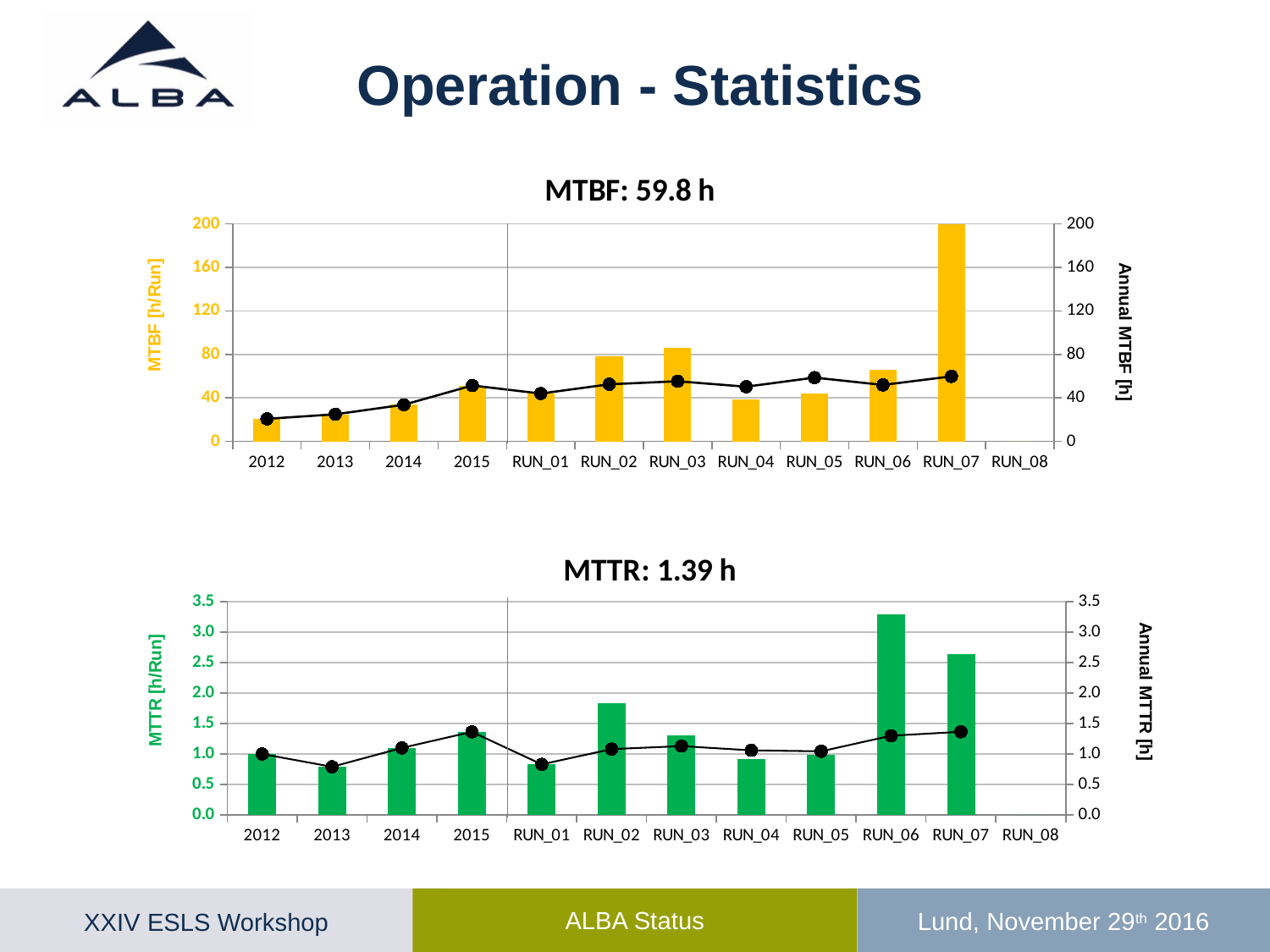

Operation - Statistics

### Chart: MTBF: 59.8 h

| Category | MTBF | cumulative results |
|---|---|---|
| 2012 | 20.75 | 20.75 |
| 2013 | 24.95 | 24.95 |
| 2014 | 33.7 | 33.7 |
| 2015 | 51.38095238095238 | 51.38095238095238 |
| RUN_01 | 43.958333333333336 | 44.0 |
| RUN_02 | 77.875 | 52.5 |
| RUN_03 | 85.64285714285714 | 55.3 |
| RUN_04 | 38.96875 | 50.3 |
| RUN_05 | 44.30769230769231 | 58.629629629629626 |
| RUN_06 | 66.0 | 51.9 |
| RUN_07 | 199.83333333333334 | 59.76984126984127 |
| RUN_08 | 0.0 | None |

### Chart: MTTR: 1.39 h

| Category | MTTR | cumulative results |
|---|---|---|
| 2012 | 1.0 | 1.0 |
| 2013 | 0.79 | 0.79 |
| 2014 | 1.1 | 1.1 |
| 2015 | 1.3636190476190477 | 1.3636190476190477 |
| RUN_01 | 0.8264999999999999 | 0.83 |
| RUN_02 | 1.8399999999999999 | 1.08 |
| RUN_03 | 1.3033333333333332 | 1.13 |
| RUN_04 | 0.9114375000000001 | 1.06 |
| RUN_05 | 0.9856153846153848 | 1.0445185185185184 |
| RUN_06 | 3.288571428571429 | 1.3 |
| RUN_07 | 2.643333333333333 | 1.3649062500000002 |
| RUN_08 | 0.0 | None |